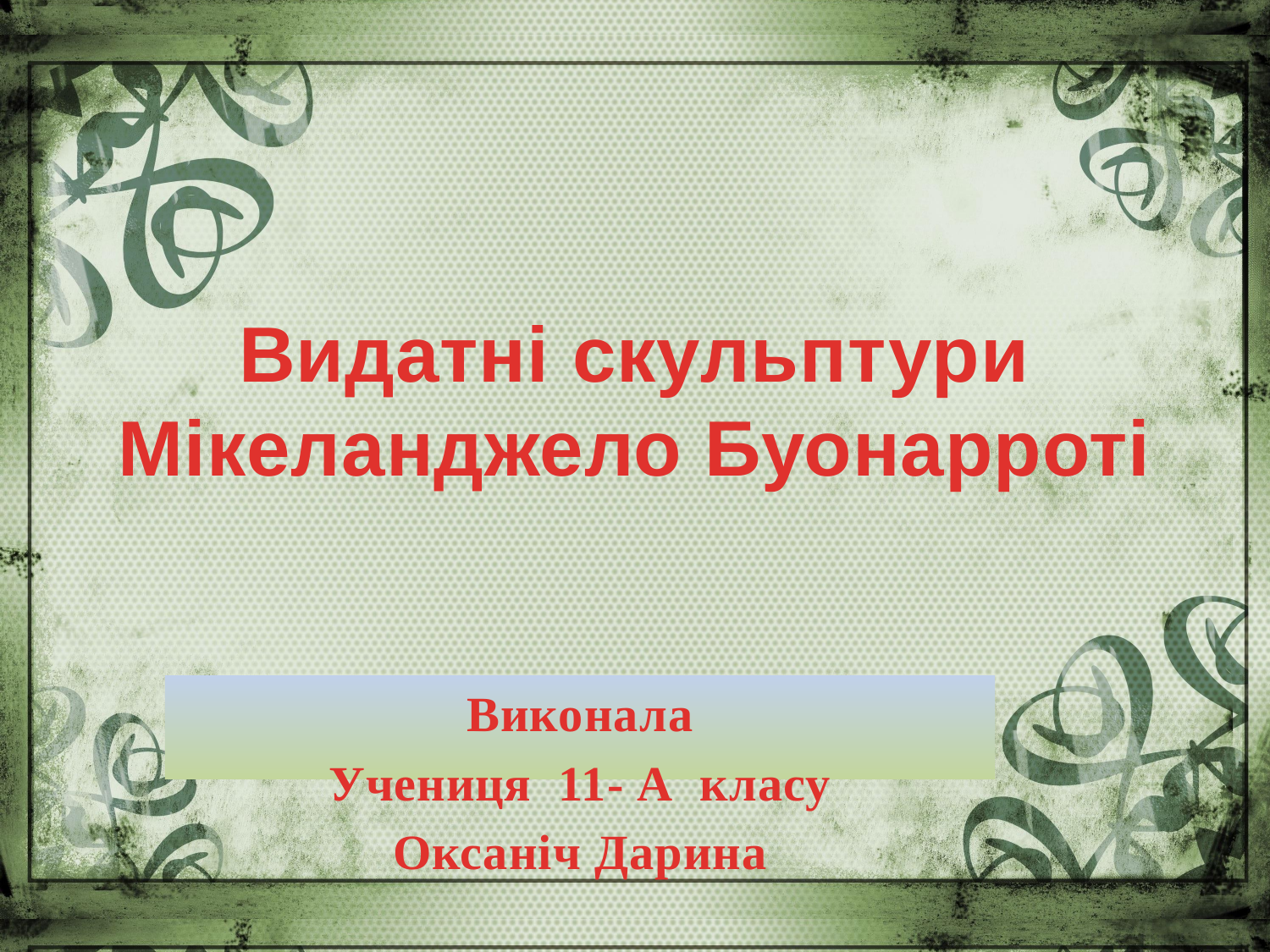

# Видатні скульптури Мікеланджело Буонарроті
Виконала
Учениця  11- А  класу
Оксаніч Дарина